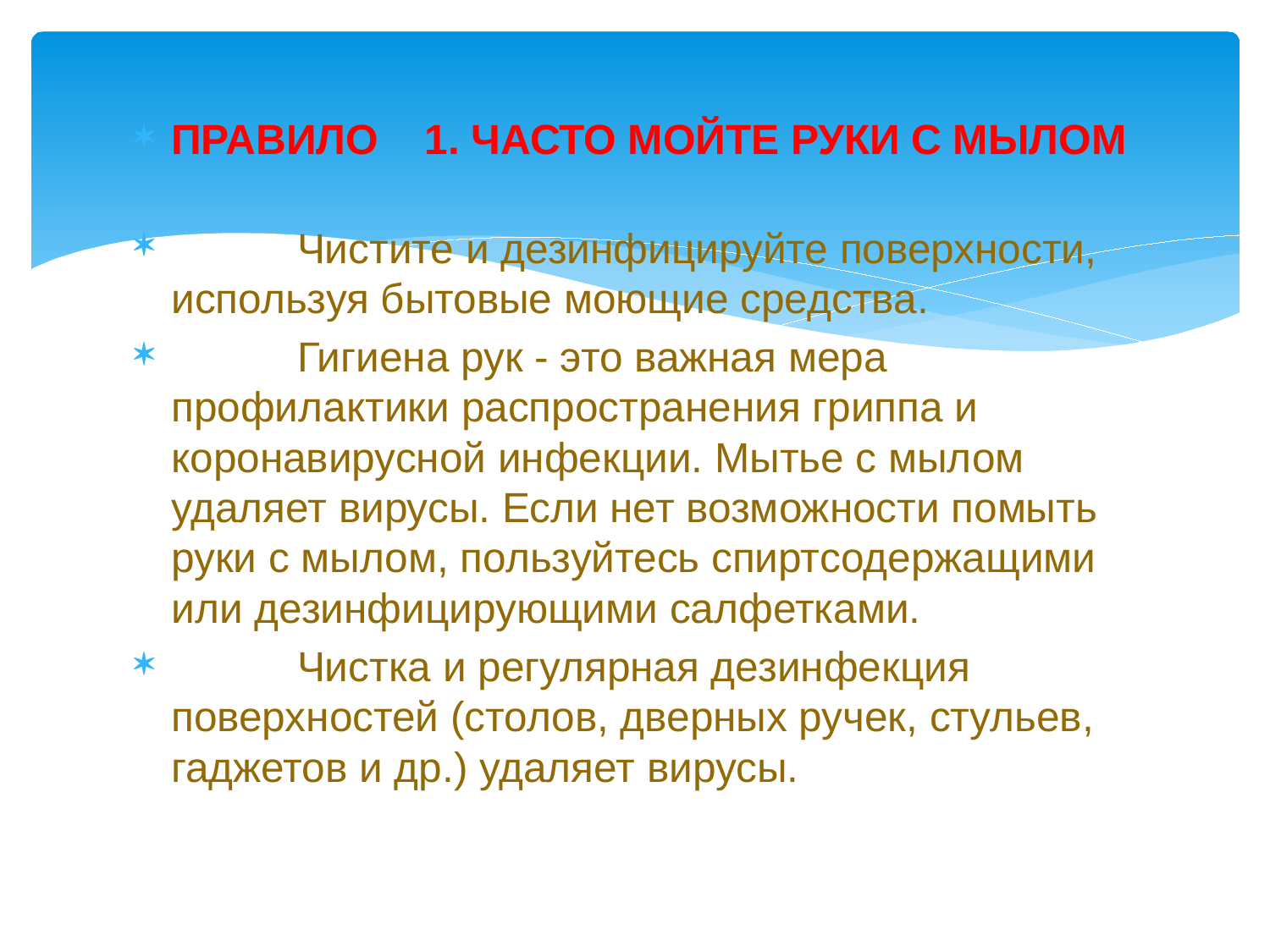

ПРАВИЛО    1. ЧАСТО МОЙТЕ РУКИ С МЫЛОМ
	Чистите и дезинфицируйте поверхности, используя бытовые моющие средства.
	Гигиена рук - это важная мера профилактики распространения гриппа и коронавирусной инфекции. Мытье с мылом удаляет вирусы. Если нет возможности помыть руки с мылом, пользуйтесь спиртсодержащими или дезинфицирующими салфетками.
	Чистка и регулярная дезинфекция поверхностей (столов, дверных ручек, стульев, гаджетов и др.) удаляет вирусы.